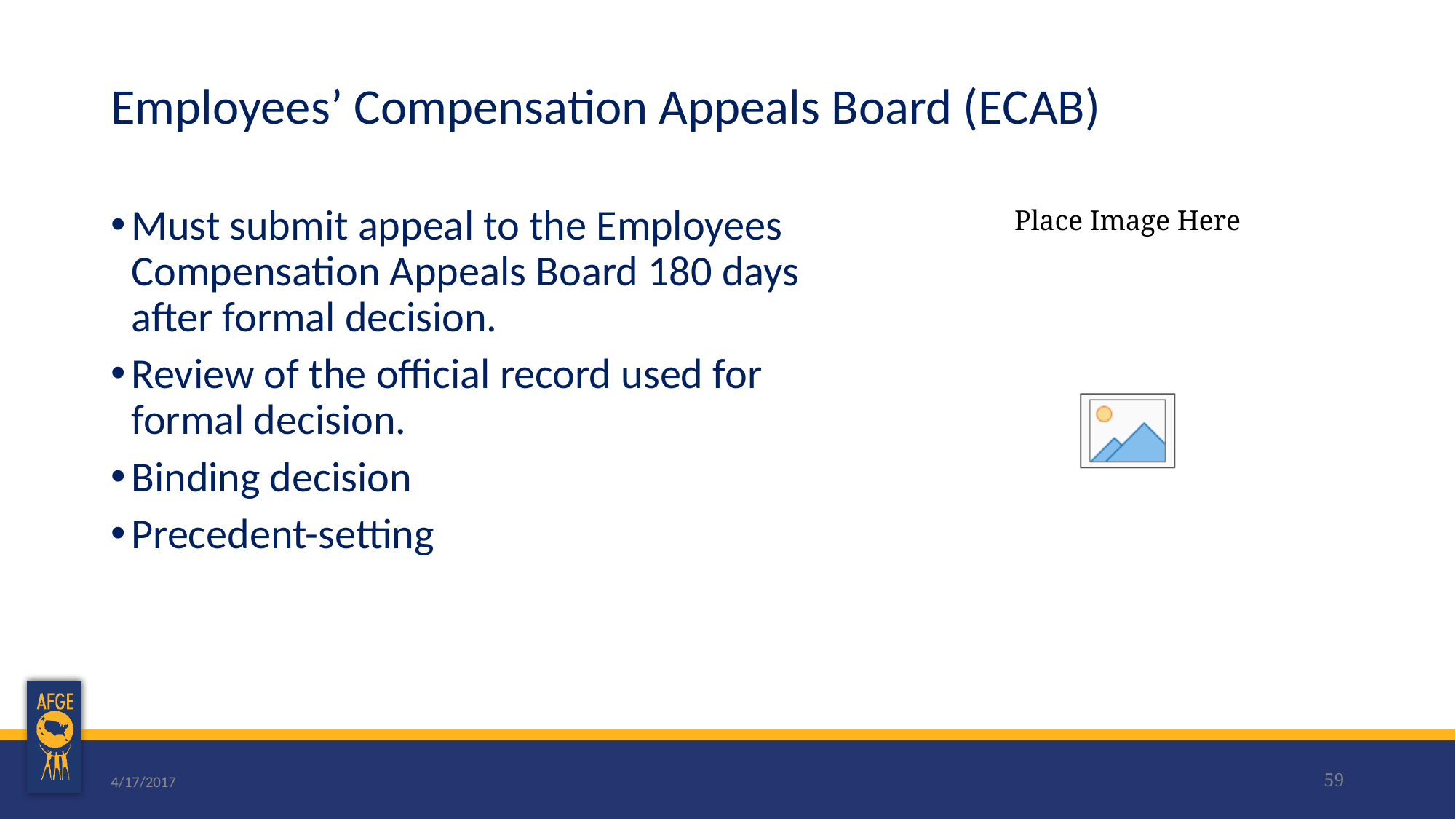

# Employees’ Compensation Appeals Board (ECAB)
Must submit appeal to the Employees Compensation Appeals Board 180 days after formal decision.
Review of the official record used for formal decision.
Binding decision
Precedent-setting

4/17/2017

59